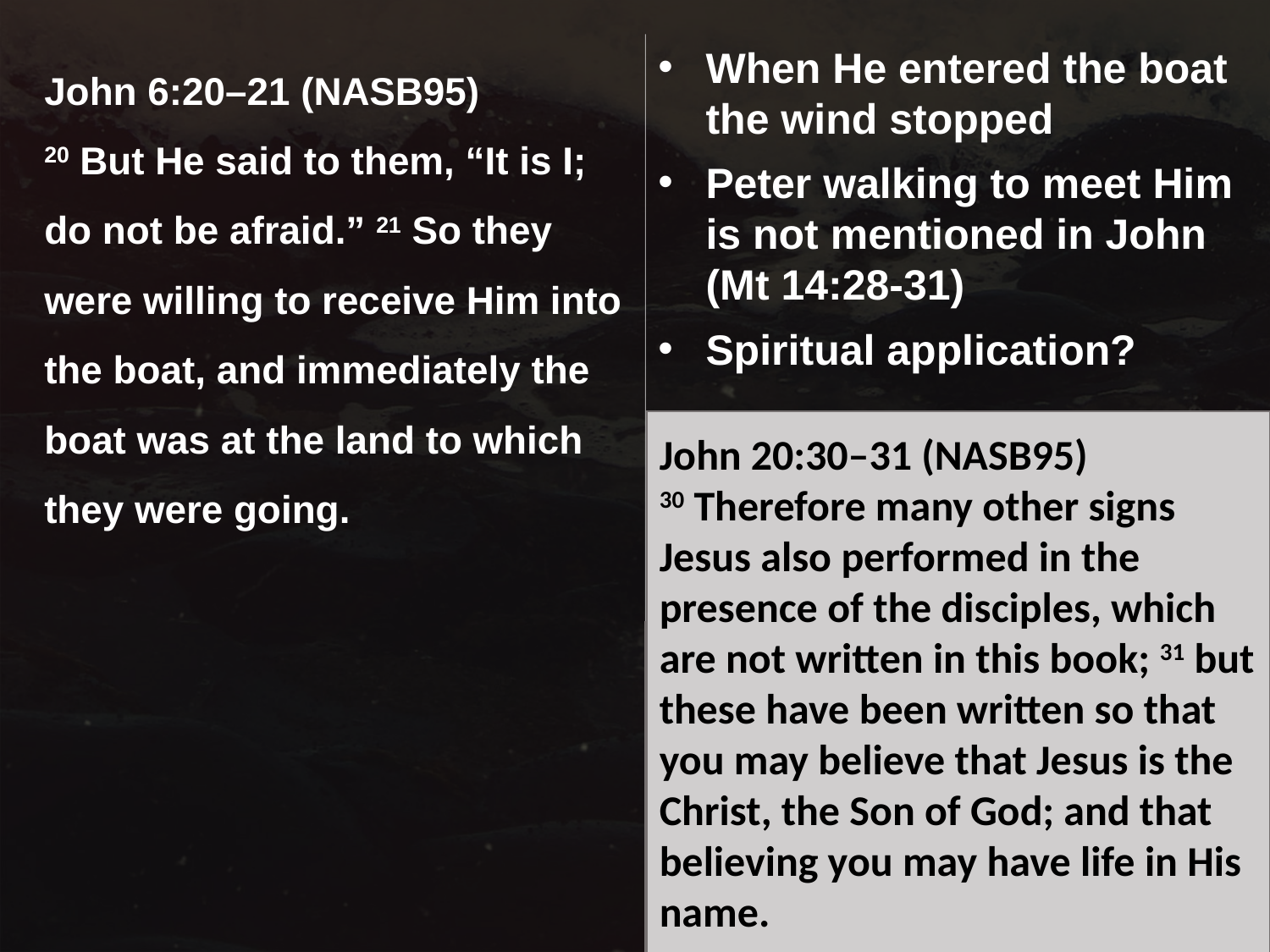

When He entered the boat the wind stopped
John 6:20–21 (NASB95)
20 But He said to them, “It is I; do not be afraid.” 21 So they were willing to receive Him into the boat, and immediately the boat was at the land to which they were going.
Peter walking to meet Him is not mentioned in John (Mt 14:28-31)
Spiritual application?
John 20:30–31 (NASB95)
30 Therefore many other signs Jesus also performed in the presence of the disciples, which are not written in this book; 31 but these have been written so that you may believe that Jesus is the Christ, the Son of God; and that believing you may have life in His name.
Matthew 14:32–33 (NASB95)
32 When they got into the boat, the wind stopped. 33 And those who were in the boat worshiped Him, saying, “You are certainly God’s Son!”